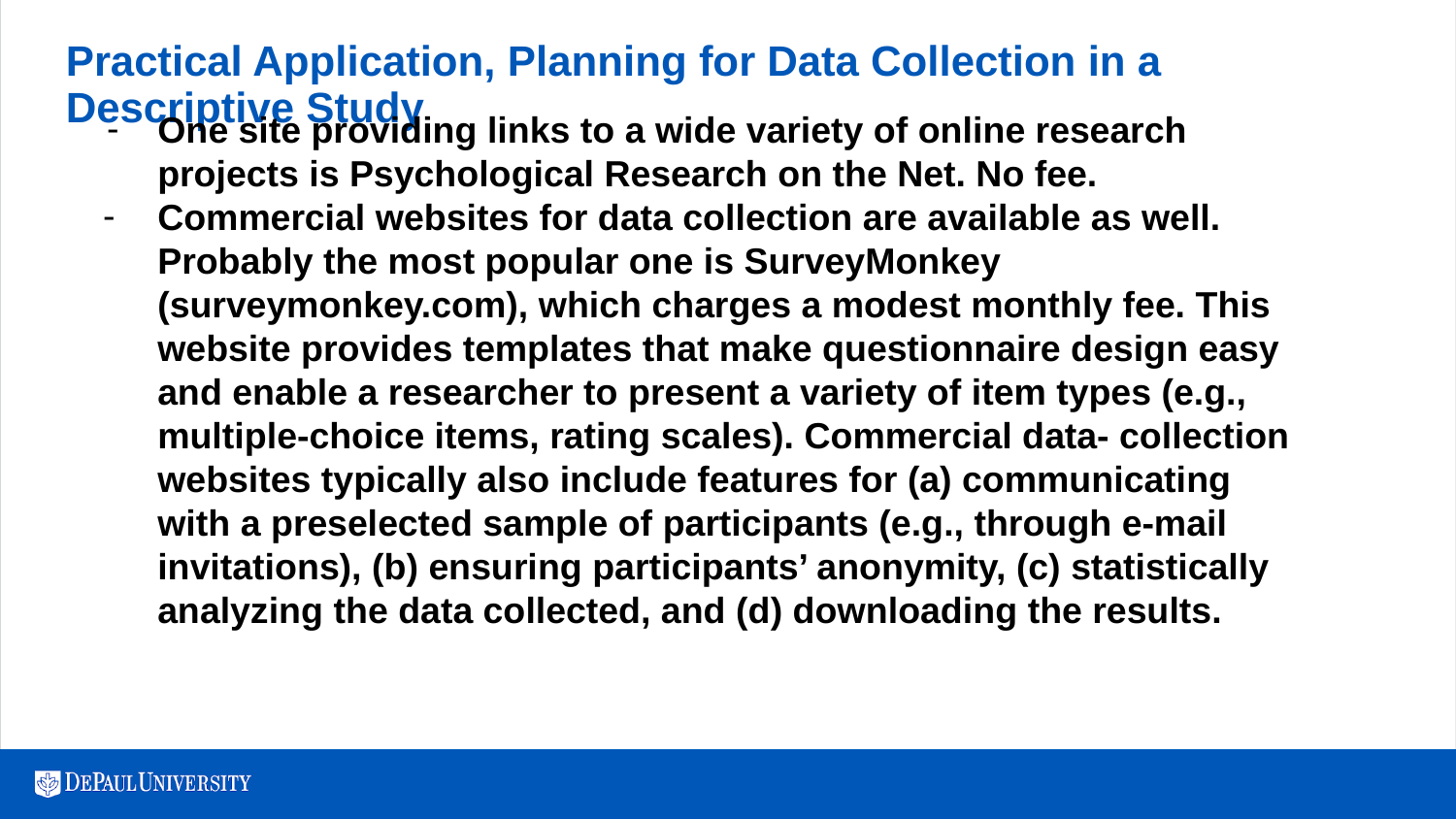

# Practical Application, Planning for Data Collection in a Descriptive Study

One site providing links to a wide variety of online research projects is Psychological Research on the Net. No fee.
Commercial websites for data collection are available as well.
Probably the most popular one is SurveyMonkey (surveymonkey.com), which charges a modest monthly fee. This website provides templates that make questionnaire design easy and enable a researcher to present a variety of item types (e.g., multiple-choice items, rating scales). Commercial data- collection websites typically also include features for (a) communicating with a preselected sample of participants (e.g., through e-mail invitations), (b) ensuring participants’ anonymity, (c) statistically analyzing the data collected, and (d) downloading the results.